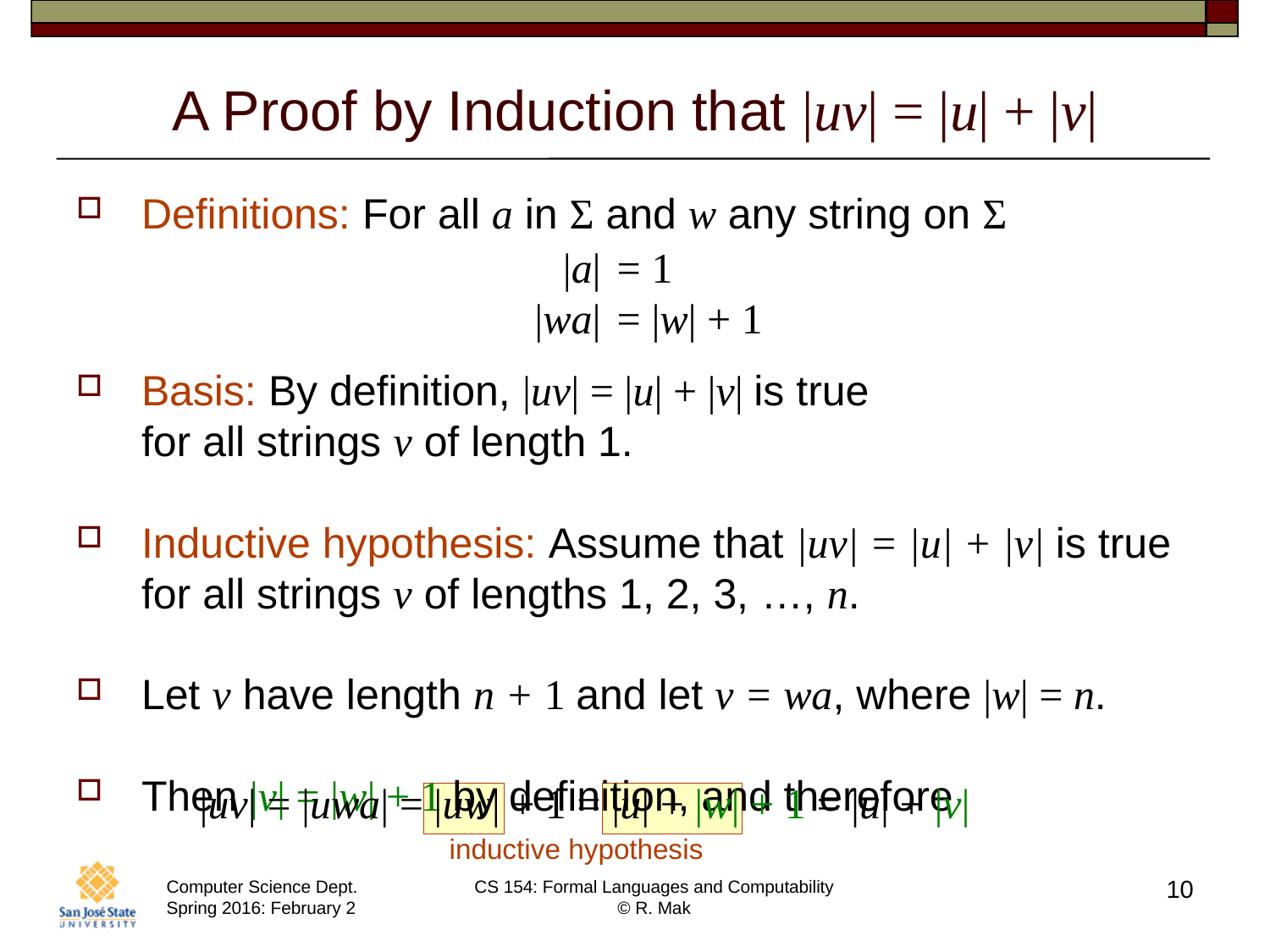

# A Proof by Induction that |uv| = |u| + |v|
Definitions: For all a in Σ and w any string on Σ

Basis: By definition, |uv| = |u| + |v| is true
for all strings v of length 1.

Inductive hypothesis: Assume that |uv| = |u| + |v| is true for all strings v of lengths 1, 2, 3, …, n.

Let v have length n + 1 and let v = wa, where |w| = n.

Then |v| = |w| + 1 by definition, and therefore
	|a|	= 1
	|wa|	= |w| + 1
|uv| = |uwa| = |uw| + 1 = |u| + |w| + 1 = |u| + |v|

inductive hypothesis
10